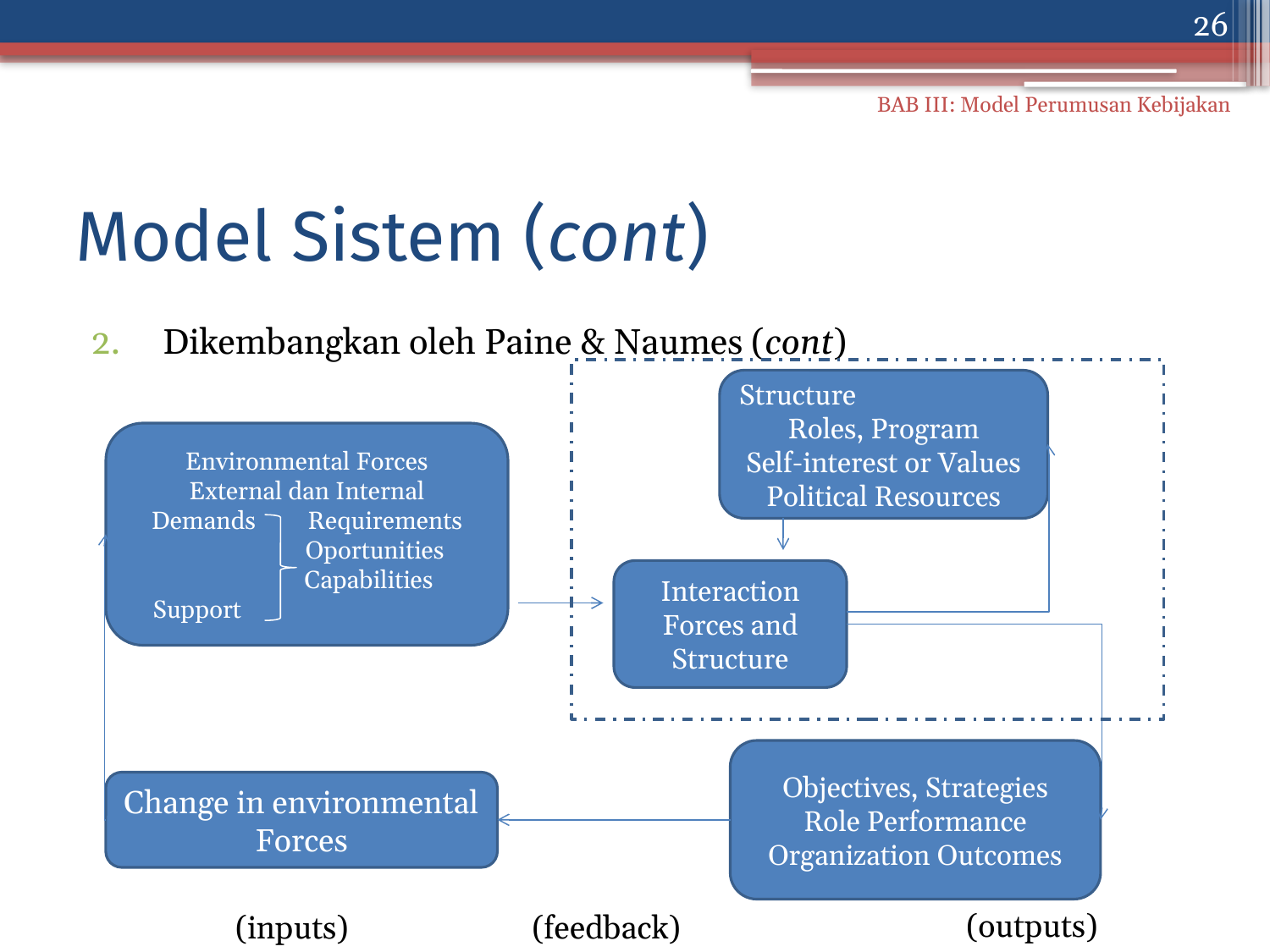

26
BAB III: Model Perumusan Kebijakan
# Model Sistem (cont)
Dikembangkan oleh Paine & Naumes (cont)

Structure
Roles, Program
Self-interest or Values
Political Resources
Environmental Forces
External dan Internal
Demands	     Requirements
                       Oportunities
                     Capabilities
    Support

Interaction
Forces and Structure
Objectives, Strategies
Role Performance
Organization Outcomes
Change in environmental
Forces
(outputs)
(inputs)
(feedback)